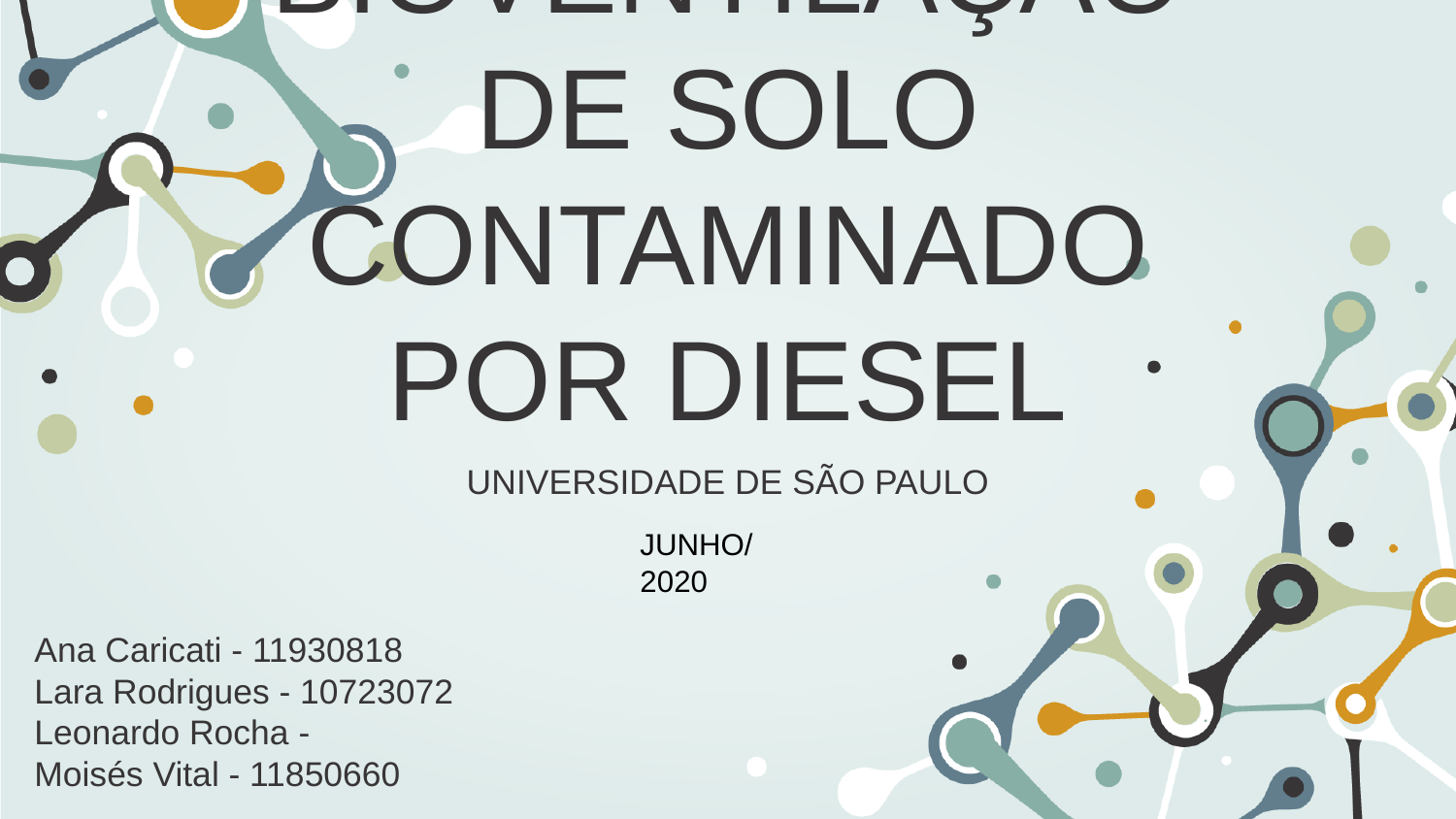

# BIOVENTILAÇÃO DE SOLO CONTAMINADO POR DIESEL
UNIVERSIDADE DE SÃO PAULO
JUNHO/2020
Ana Caricati - 11930818
Lara Rodrigues - 10723072
Leonardo Rocha -
Moisés Vital - 11850660